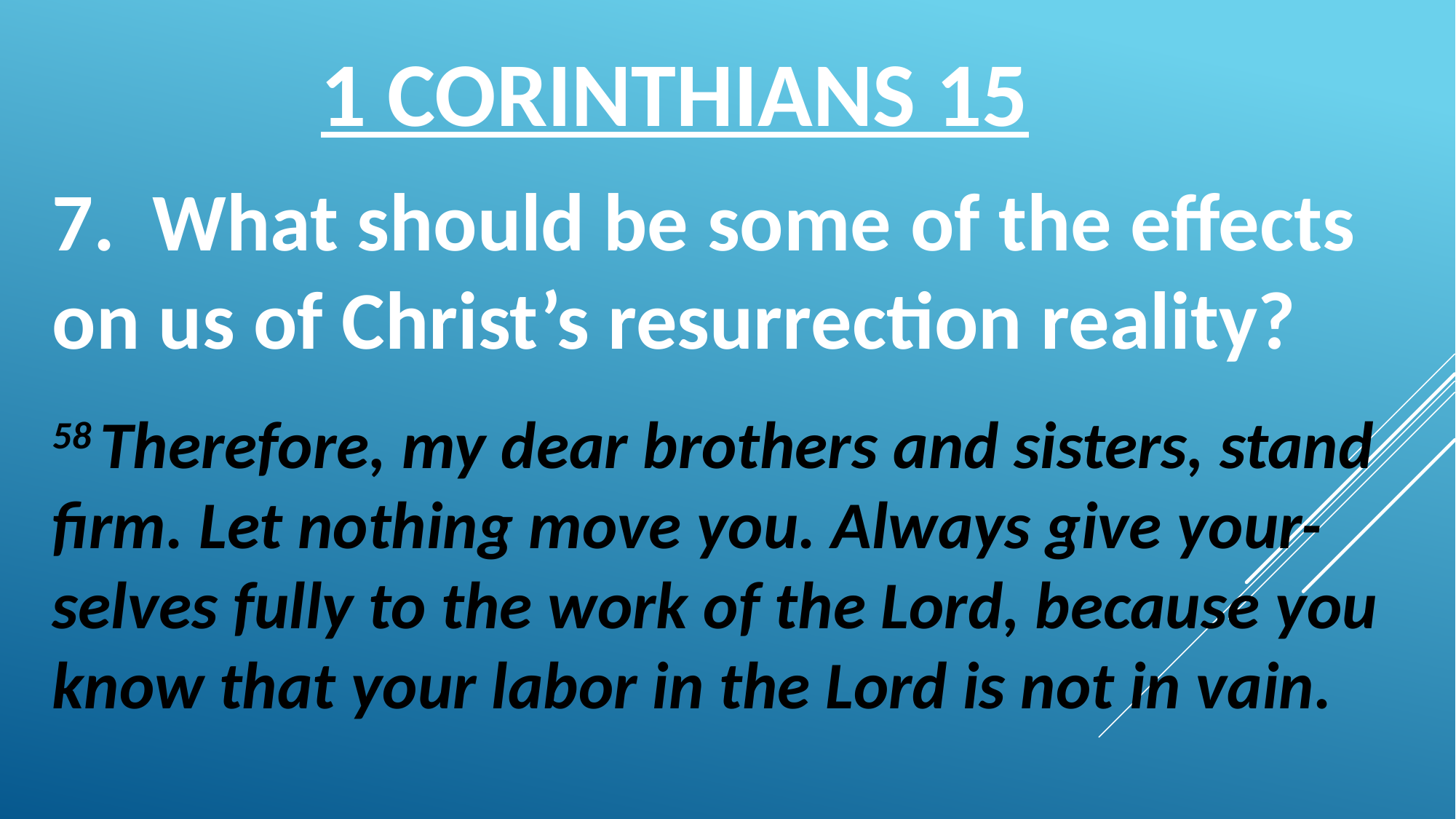

1 CORINTHIANS 15
7.  What should be some of the effects on us of Christ’s resurrection reality?
58 Therefore, my dear brothers and sisters, stand firm. Let nothing move you. Always give your-selves fully to the work of the Lord, because you know that your labor in the Lord is not in vain.